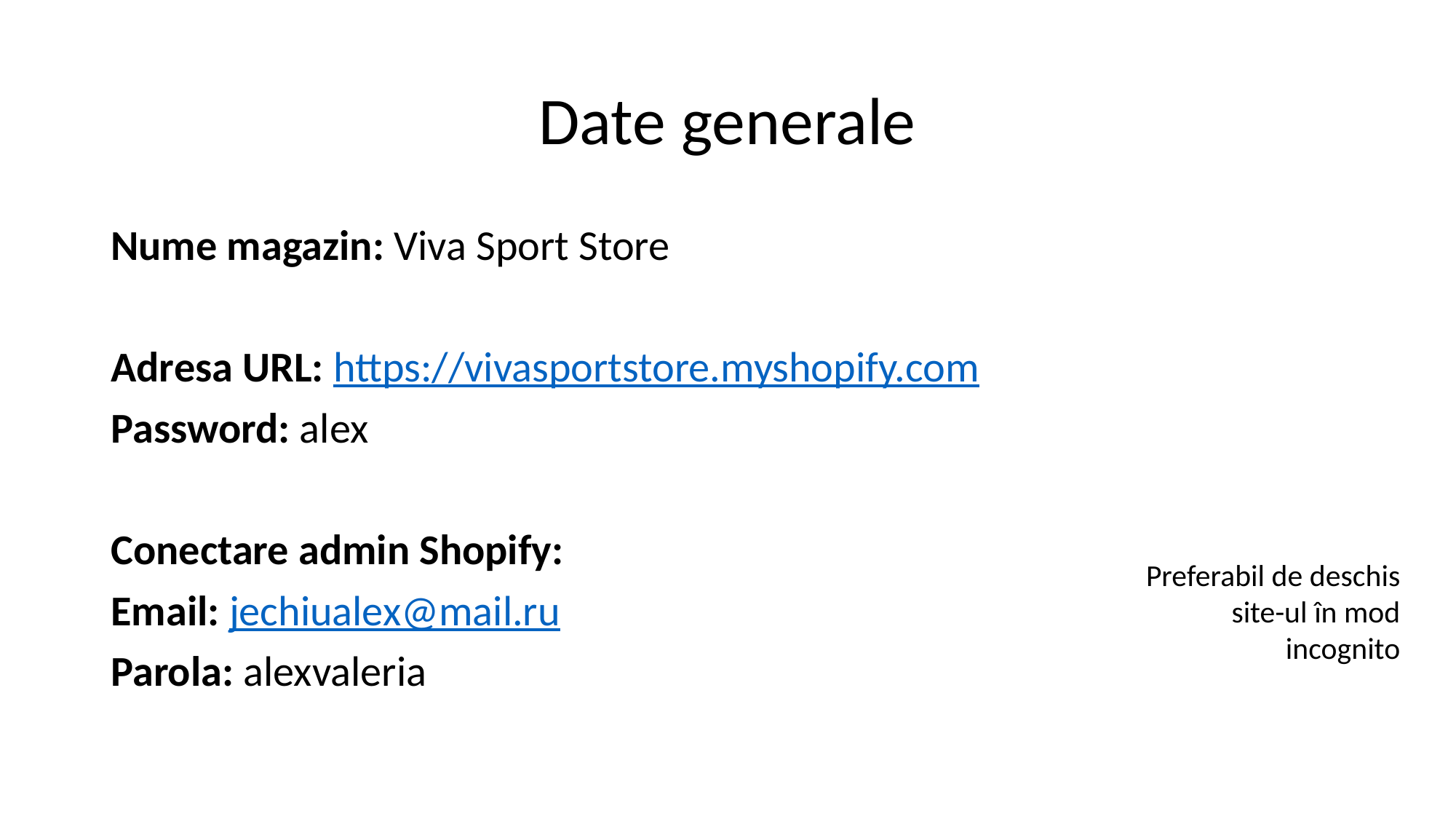

# Date generale
Nume magazin: Viva Sport Store

Adresa URL: https://vivasportstore.myshopify.com
Password: alex

Conectare admin Shopify:
Email: jechiualex@mail.ru
Parola: alexvaleria
Preferabil de deschis site-ul în mod incognito